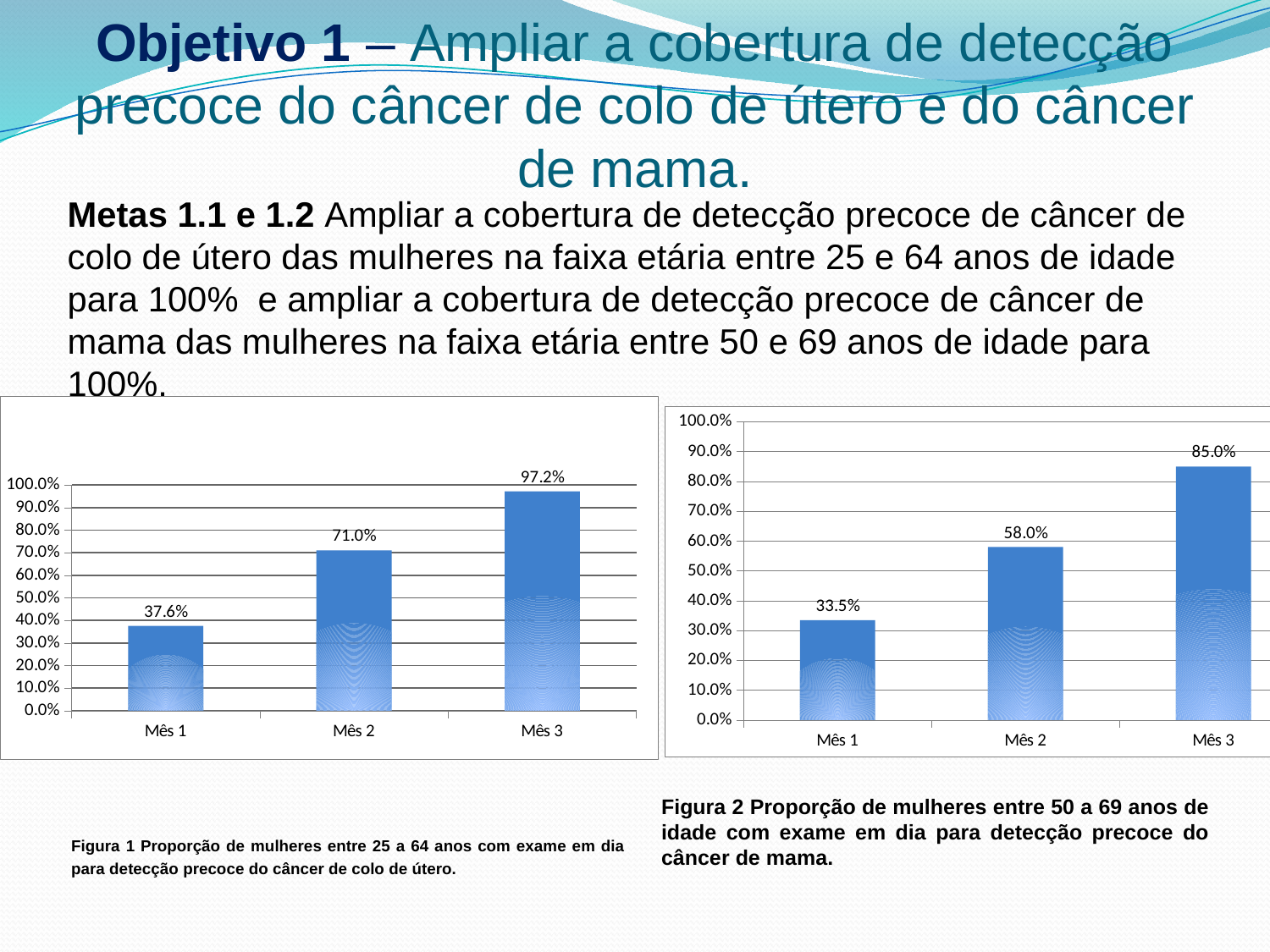

# Objetivo 1 – Ampliar a cobertura de detecção precoce do câncer de colo de útero e do câncer de mama.
Metas 1.1 e 1.2 Ampliar a cobertura de detecção precoce de câncer de colo de útero das mulheres na faixa etária entre 25 e 64 anos de idade para 100%  e ampliar a cobertura de detecção precoce de câncer de mama das mulheres na faixa etária entre 50 e 69 anos de idade para 100%.

:

### Chart

| Category | Proporção de mulheres entre 25 e 64 anos com exame em dia para detecção precoce do câncer de colo de útero |
|---|---|
| Mês 1 | 0.3760000000000005 |
| Mês 2 | 0.7100000000000006 |
| Mês 3 | 0.9720000000000005 |

### Chart

| Category |
|---|

### Chart

| Category | Proporção de mulheres entre 50 e 69 anos com exame em dia para detecção precoce de câncer de mama |
|---|---|
| Mês 1 | 0.33500000000000063 |
| Mês 2 | 0.5800000000000001 |
| Mês 3 | 0.8500000000000006 |

### Chart

| Category |
|---|
Figura 2 Proporção de mulheres entre 50 a 69 anos de idade com exame em dia para detecção precoce do câncer de mama.

Figura 1 Proporção de mulheres entre 25 a 64 anos com exame em dia para detecção precoce do câncer de colo de útero.